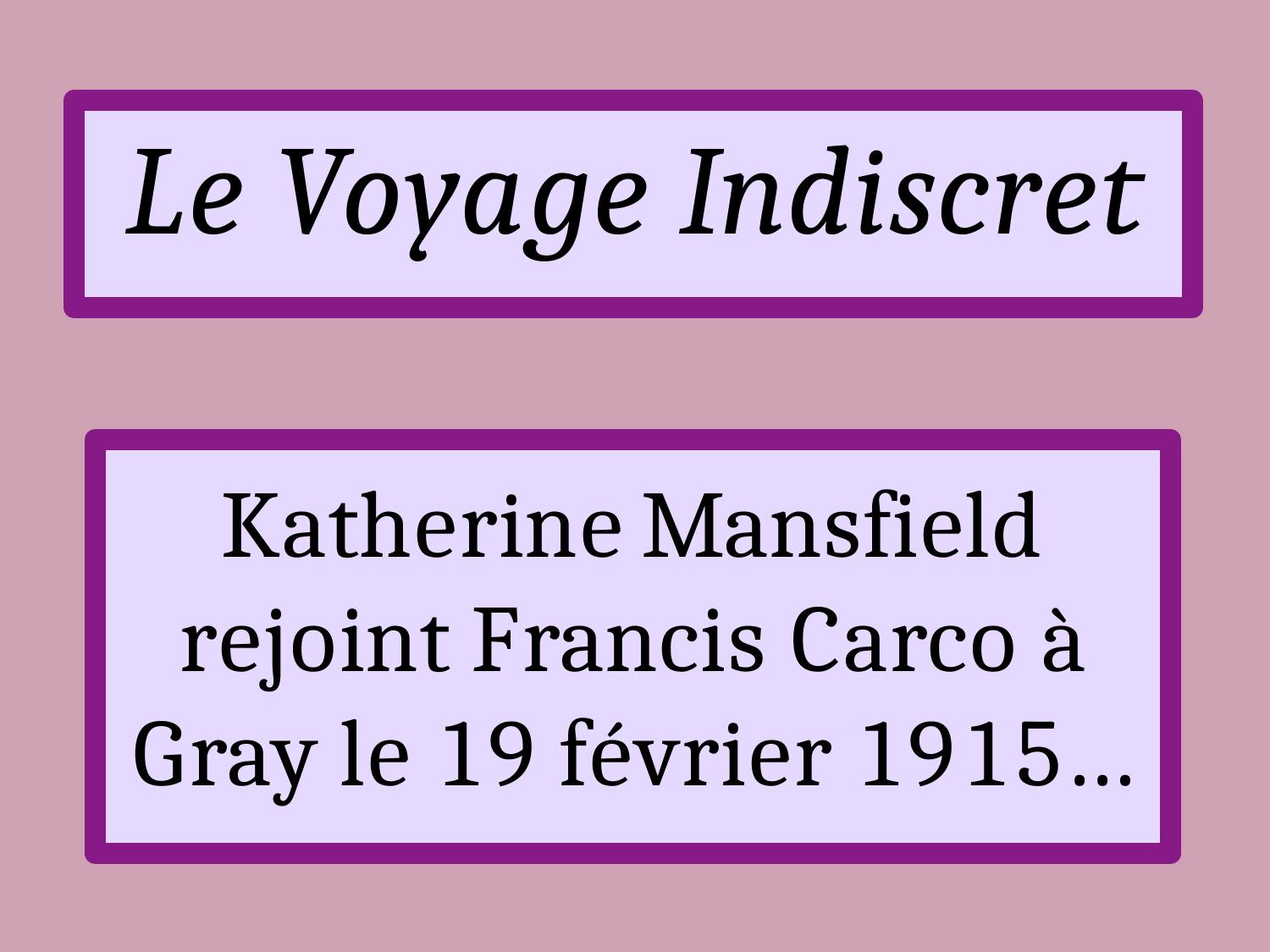

Le Voyage Indiscret

Katherine Mansfield rejoint Francis Carco à Gray le 19 février 1915…